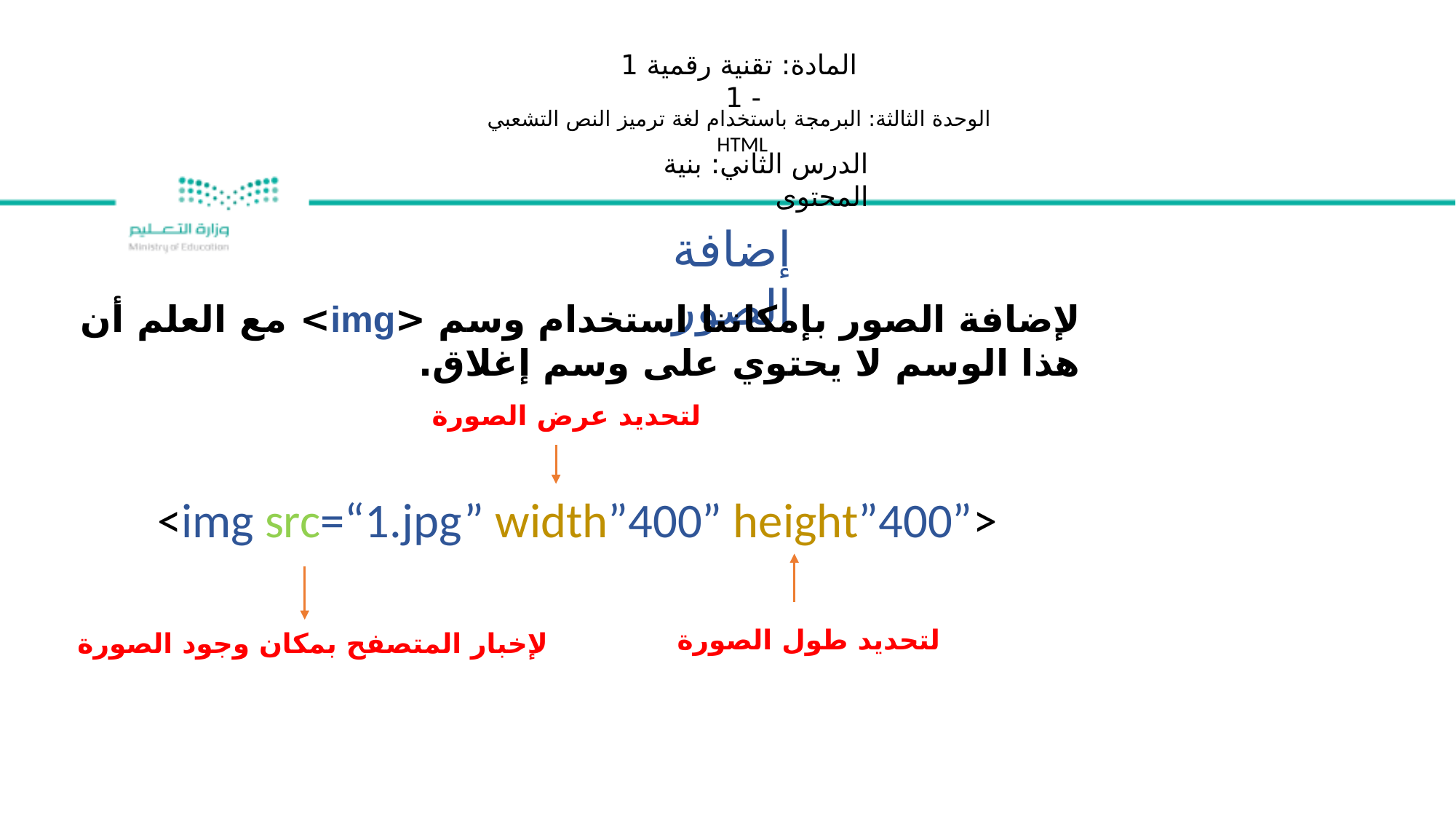

المادة: تقنية رقمية 1 - 1
الوحدة الثالثة: البرمجة باستخدام لغة ترميز النص التشعبي HTML
الدرس الثاني: بنية المحتوى
إضافة الصور
لإضافة الصور بإمكاننا استخدام وسم <img> مع العلم أن هذا الوسم لا يحتوي على وسم إغلاق.
لتحديد عرض الصورة
<img src=“1.jpg” width”400” height”400”>
لتحديد طول الصورة
لإخبار المتصفح بمكان وجود الصورة